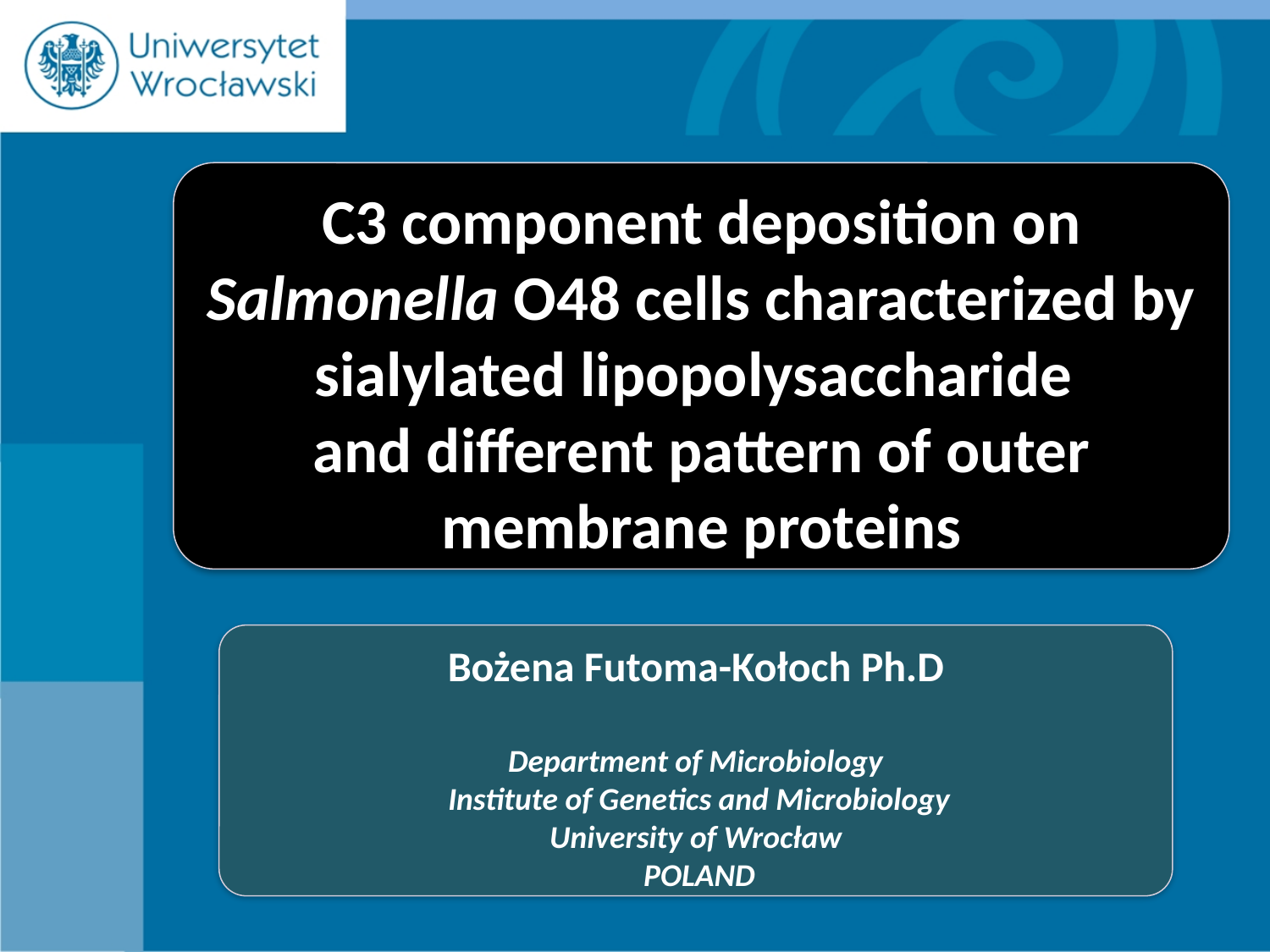

C3 component deposition on Salmonella O48 cells characterized by sialylated lipopolysaccharide
and different pattern of outer membrane proteins

Bożena Futoma-Kołoch Ph.D
Department of Microbiology
 Institute of Genetics and Microbiology
University of Wrocław
 POLAND